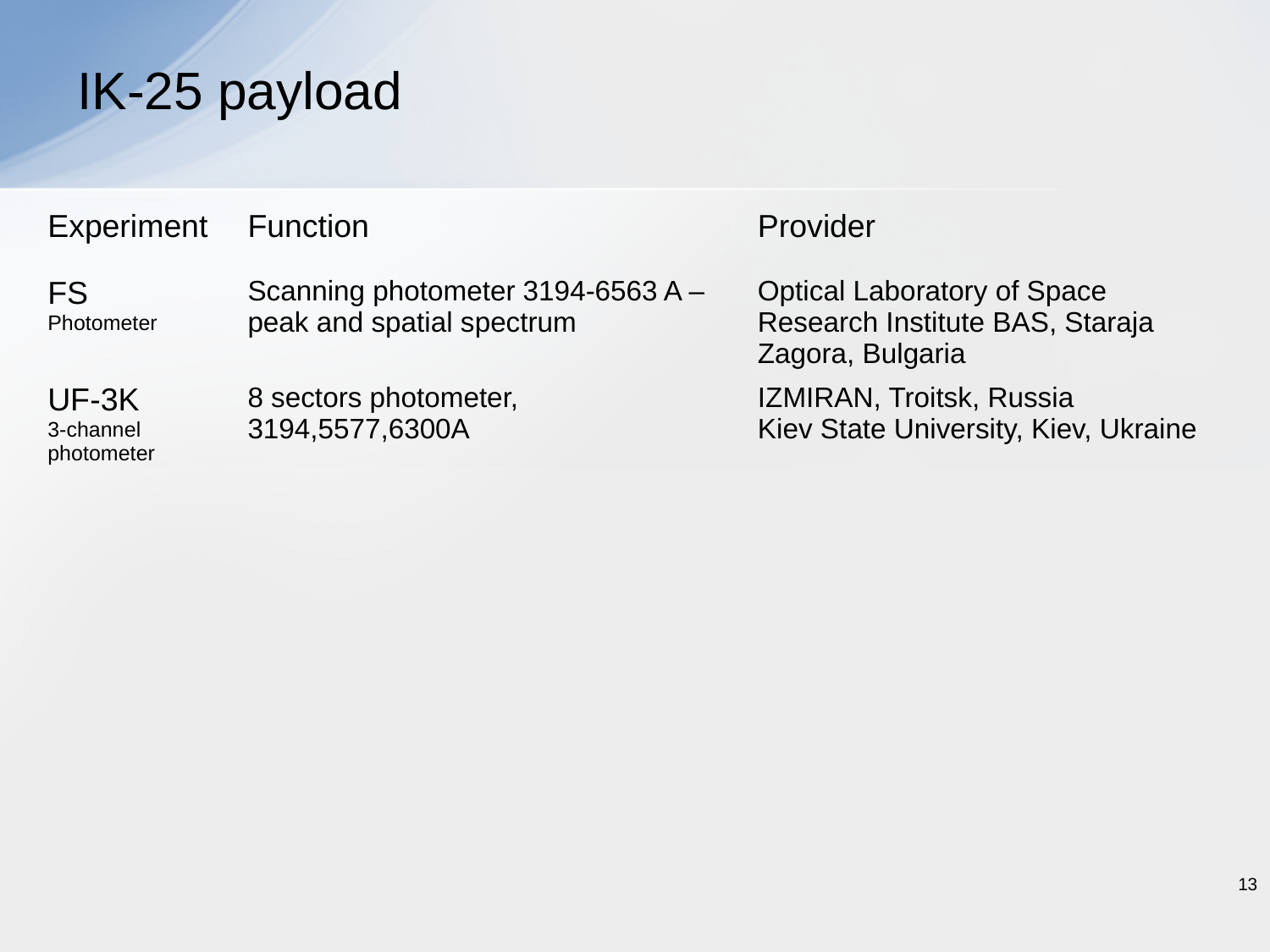

# IK-25 payload
| Experiment | Function | Provider |
| --- | --- | --- |
| FS Photometer | Scanning photometer 3194-6563 A – peak and spatial spectrum | Optical Laboratory of Space Research Institute BAS, Staraja Zagora, Bulgaria |
| UF-3K 3-channel photometer | 8 sectors photometer, 3194,5577,6300A | IZMIRAN, Troitsk, Russia Kiev State University, Kiev, Ukraine |
13